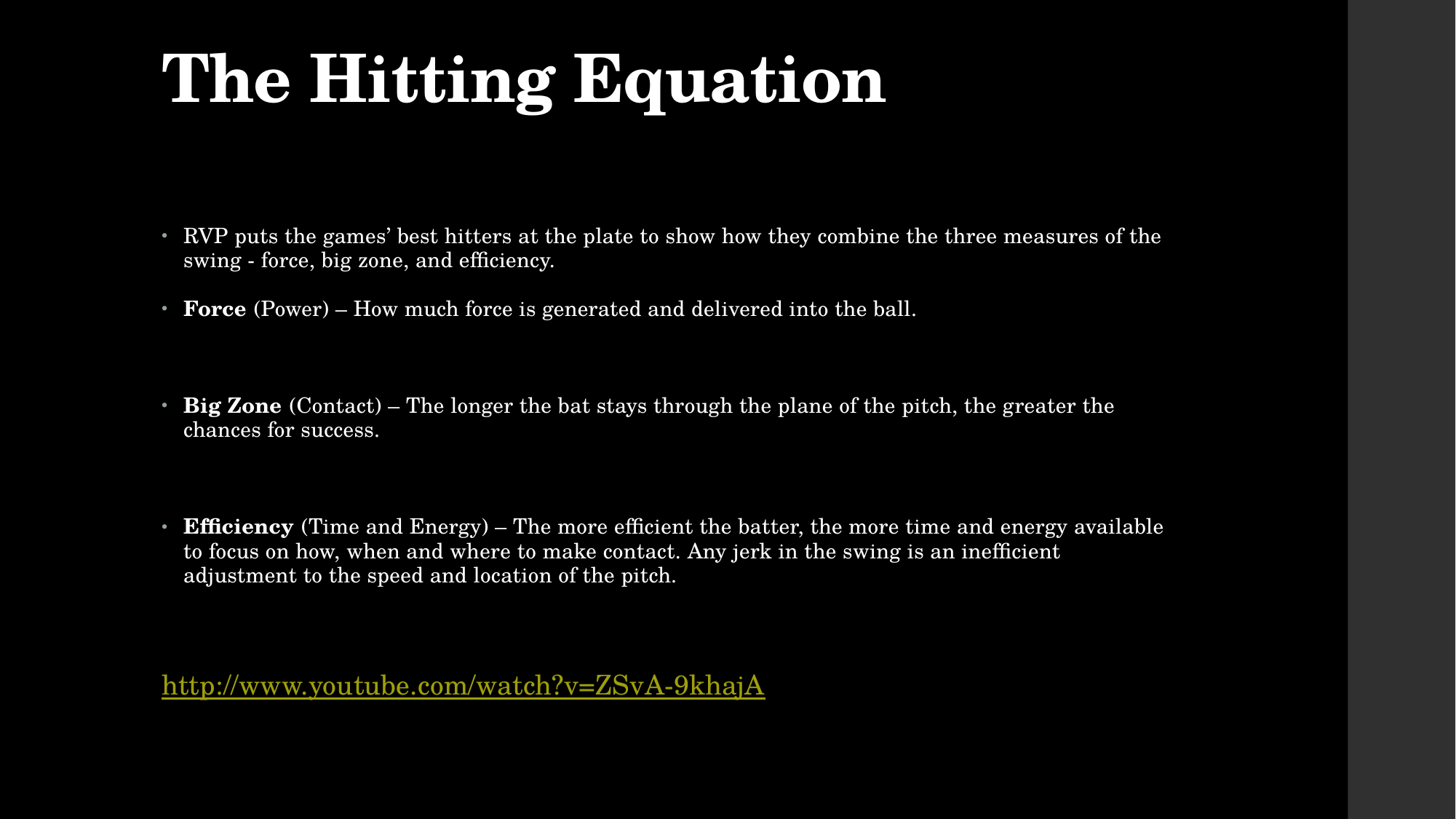

# The Hitting Equation
RVP puts the games’ best hitters at the plate to show how they combine the three measures of the swing - force, big zone, and efficiency.
Force (Power) – How much force is generated and delivered into the ball.
Big Zone (Contact) – The longer the bat stays through the plane of the pitch, the greater the chances for success.
Efficiency (Time and Energy) – The more efficient the batter, the more time and energy available to focus on how, when and where to make contact. Any jerk in the swing is an inefficient adjustment to the speed and location of the pitch.

http://www.youtube.com/watch?v=ZSvA-9khajA